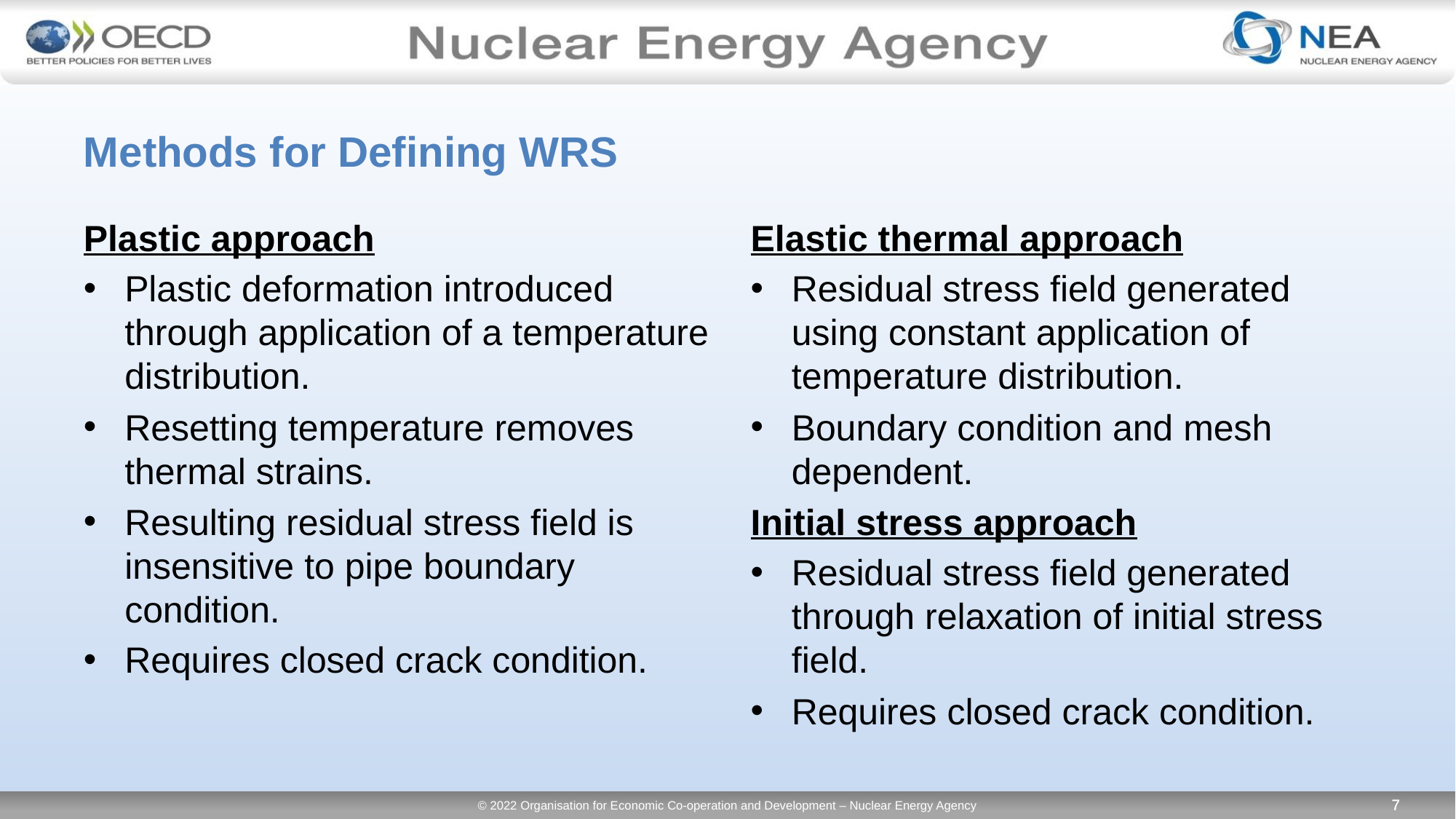

# Methods for Defining WRS
Plastic approach
Plastic deformation introduced through application of a temperature distribution.
Resetting temperature removes thermal strains.
Resulting residual stress field is insensitive to pipe boundary condition.
Requires closed crack condition.

Elastic thermal approach
Residual stress field generated using constant application of temperature distribution.
Boundary condition and mesh dependent.
Initial stress approach
Residual stress field generated through relaxation of initial stress field.
Requires closed crack condition.